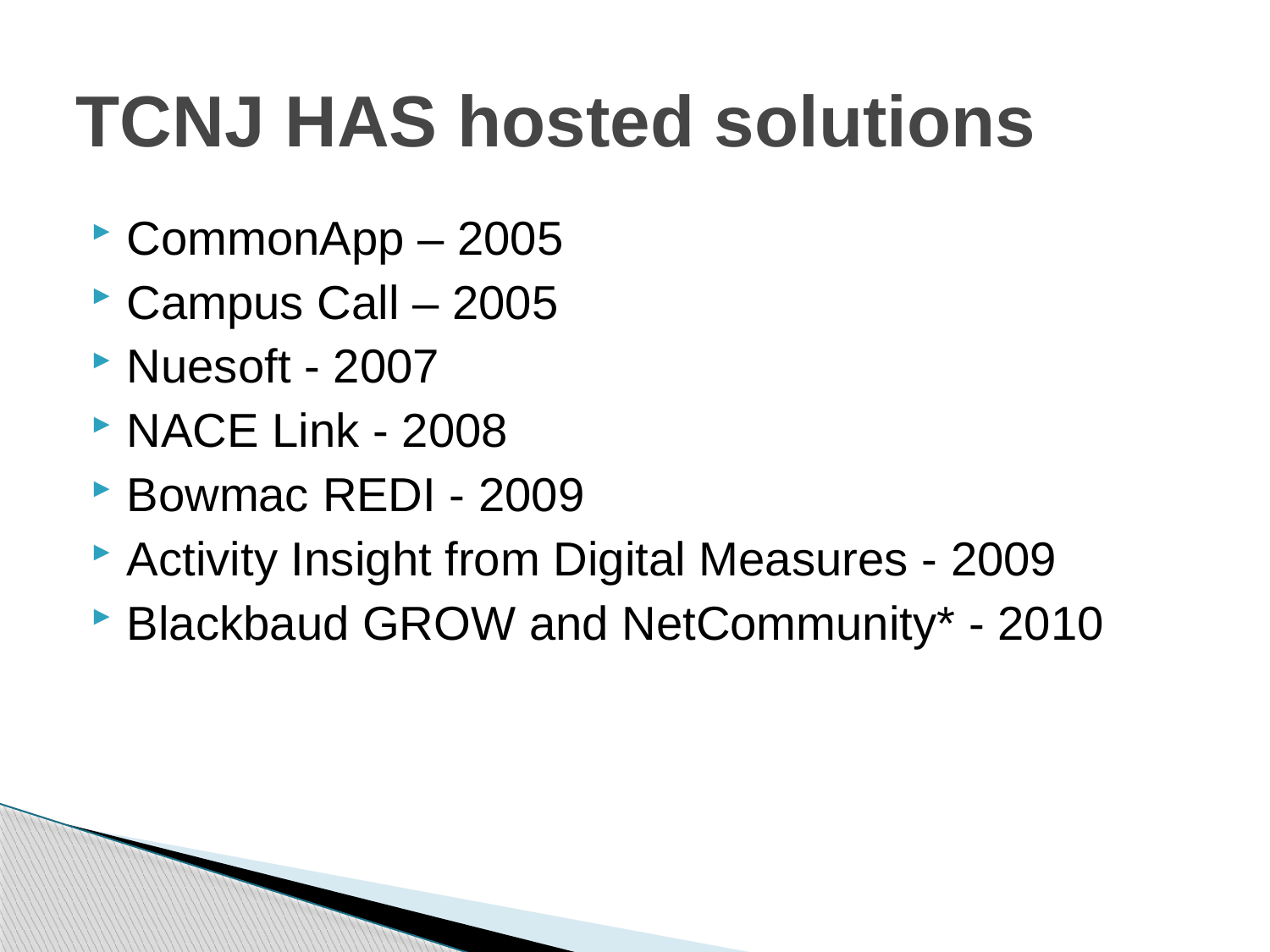

# TCNJ HAS hosted solutions
CommonApp – 2005
Campus Call – 2005
Nuesoft - 2007
NACE Link - 2008
Bowmac REDI - 2009
Activity Insight from Digital Measures - 2009
Blackbaud GROW and NetCommunity* - 2010